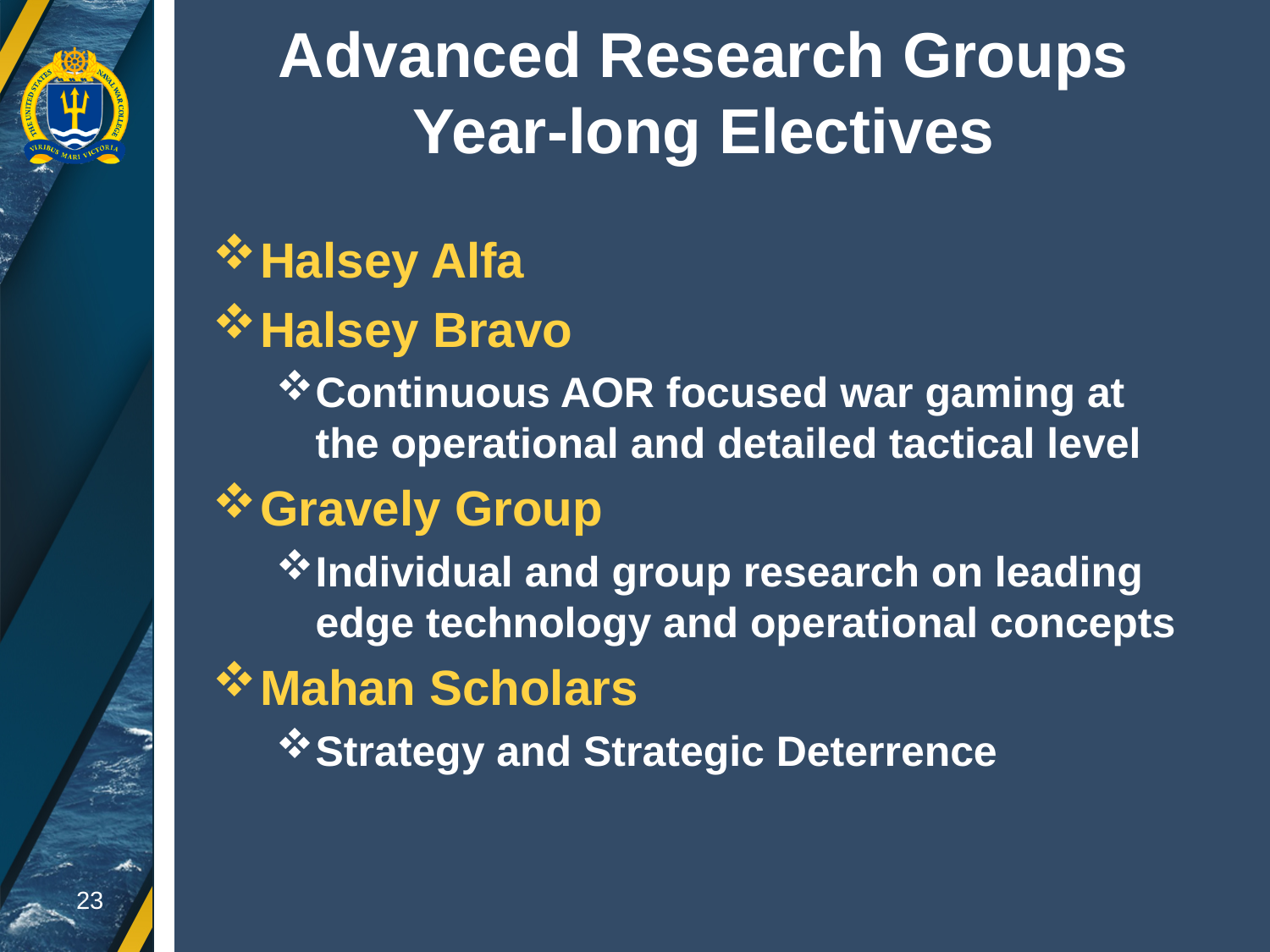

# Advanced Research Groups Year-long Electives
Halsey Alfa
Halsey Bravo
Continuous AOR focused war gaming at the operational and detailed tactical level
Gravely Group
Individual and group research on leading edge technology and operational concepts
Mahan Scholars
Strategy and Strategic Deterrence

23